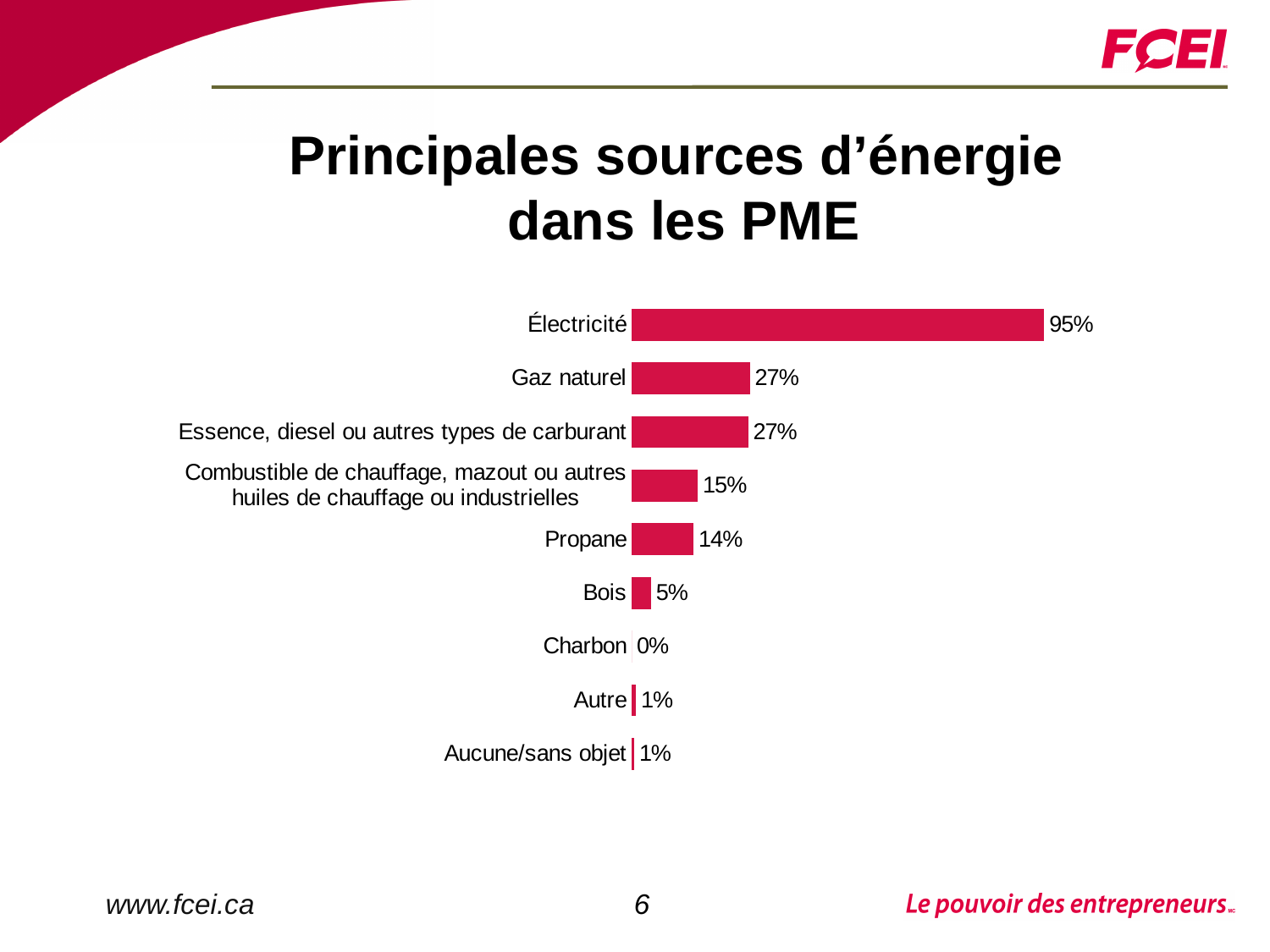

# Principales sources d’énergie dans les PME

### Chart

| Category |  |
|---|---|
| Aucune/sans objet | 0.006000000000000011 |
| Autre | 0.010000000000000021 |
| Charbon | 0.0 |
| Bois | 0.04500000000000003 |
| Propane | 0.14300000000000004 |
| Combustible de chauffage, mazout ou autres huiles de chauffage ou industrielles | 0.1530000000000003 |
| Essence, diesel ou autres types de carburant | 0.269 |
| Gaz naturel | 0.273 |
| Électricité | 0.9520000000000006 |
6